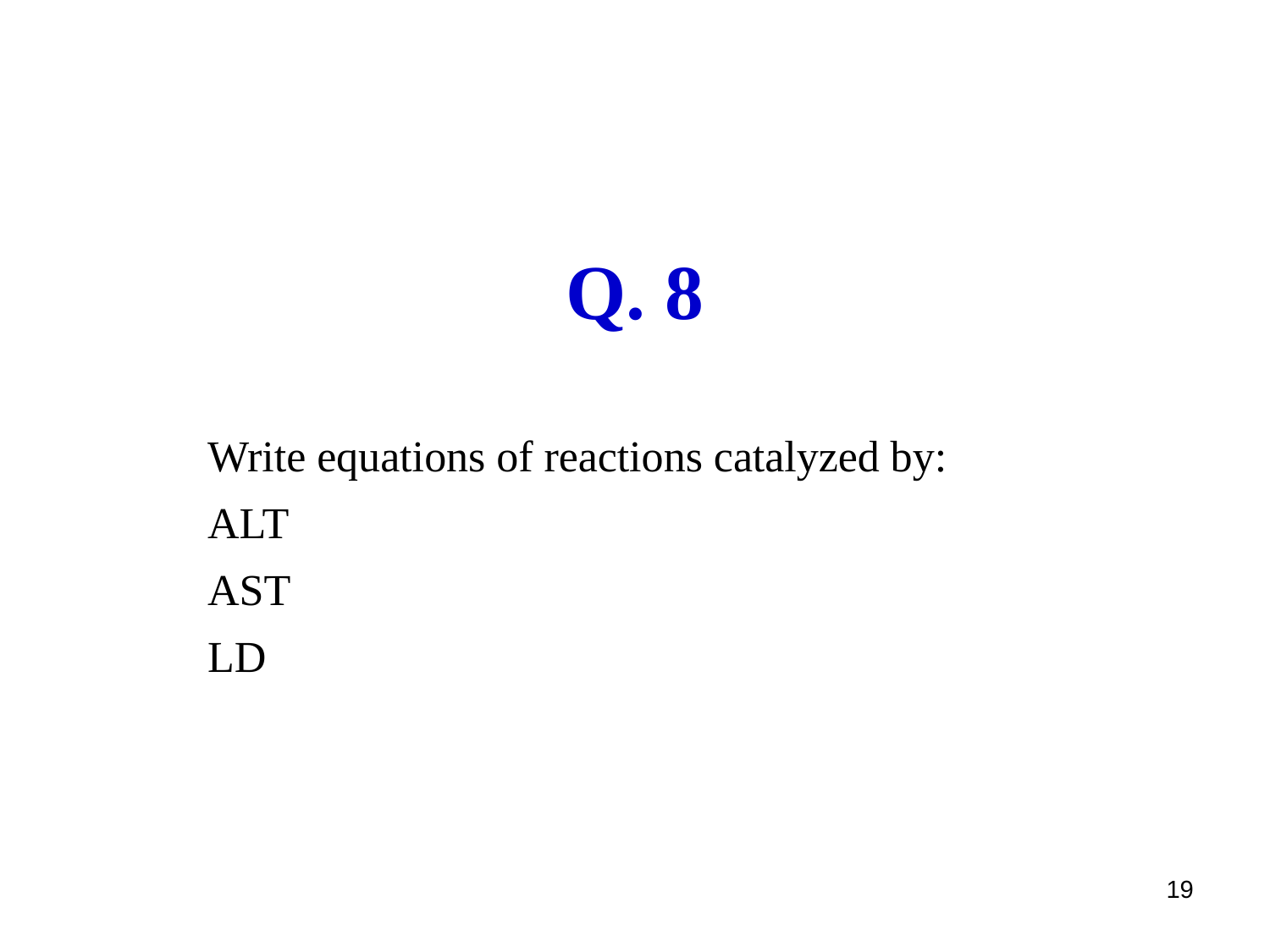

# Q. 8
Write equations of reactions catalyzed by:
ALT
AST
LD
19